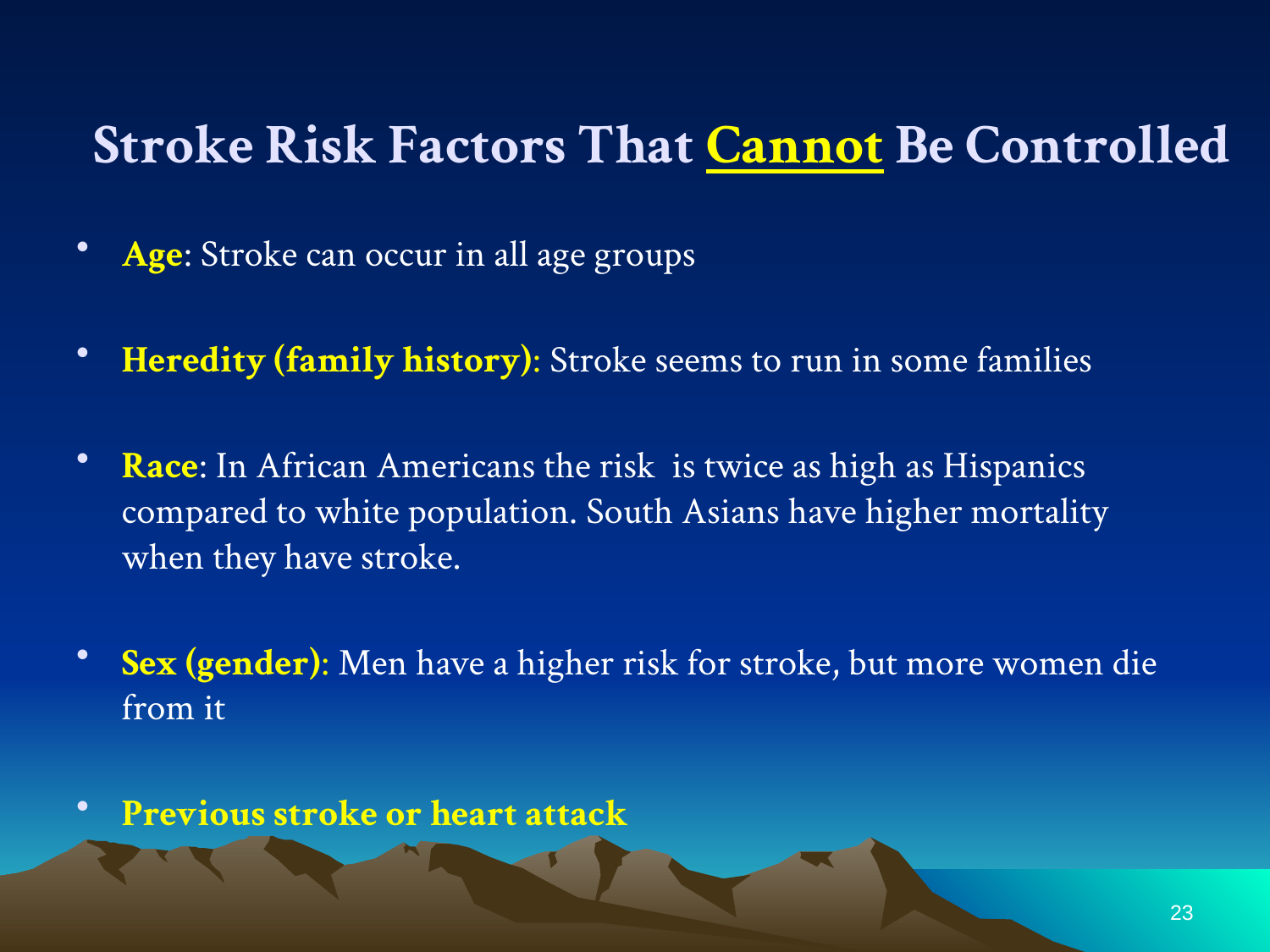

# Stroke Risk Factors That Cannot Be Controlled
Age: Stroke can occur in all age groups

Heredity (family history): Stroke seems to run in some families

Race: In African Americans the risk  is twice as high as Hispanics compared to white population. South Asians have higher mortality when they have stroke.

Sex (gender): Men have a higher risk for stroke, but more women die from it

Previous stroke or heart attack

23